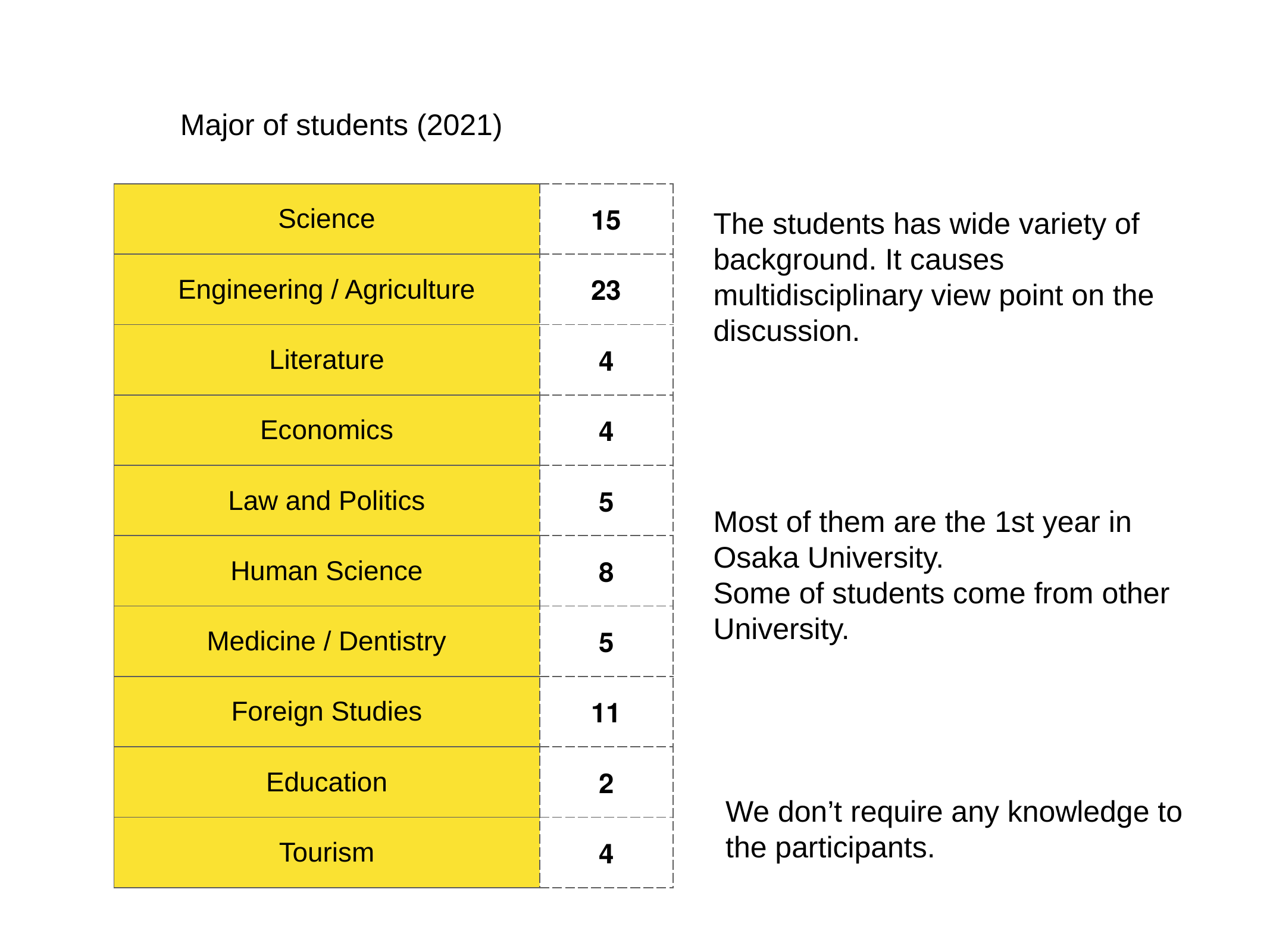

Major of students (2021)
| Science | 15 |
| --- | --- |
| Engineering / Agriculture | 23 |
| Literature | 4 |
| Economics | 4 |
| Law and Politics | 5 |
| Human Science | 8 |
| Medicine / Dentistry | 5 |
| Foreign Studies | 11 |
| Education | 2 |
| Tourism | 4 |
The students has wide variety of background. It causes multidisciplinary view point on the discussion.
Most of them are the 1st year in Osaka University.
Some of students come from other University.
We don’t require any knowledge to the participants.